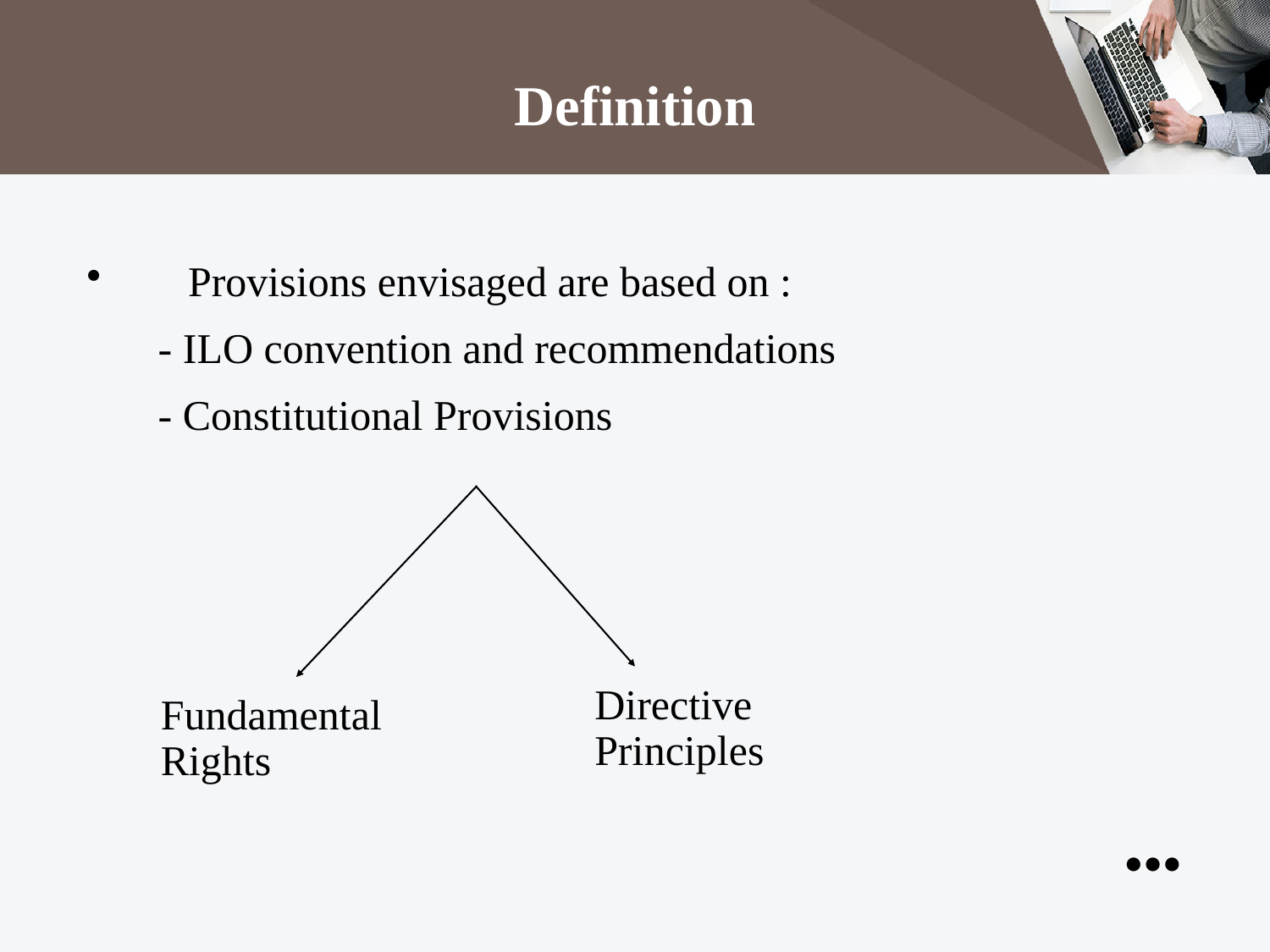

Definition
 	Provisions envisaged are based on :
	- ILO convention and recommendations
	- Constitutional Provisions

Directive Principles
Fundamental Rights
●●●